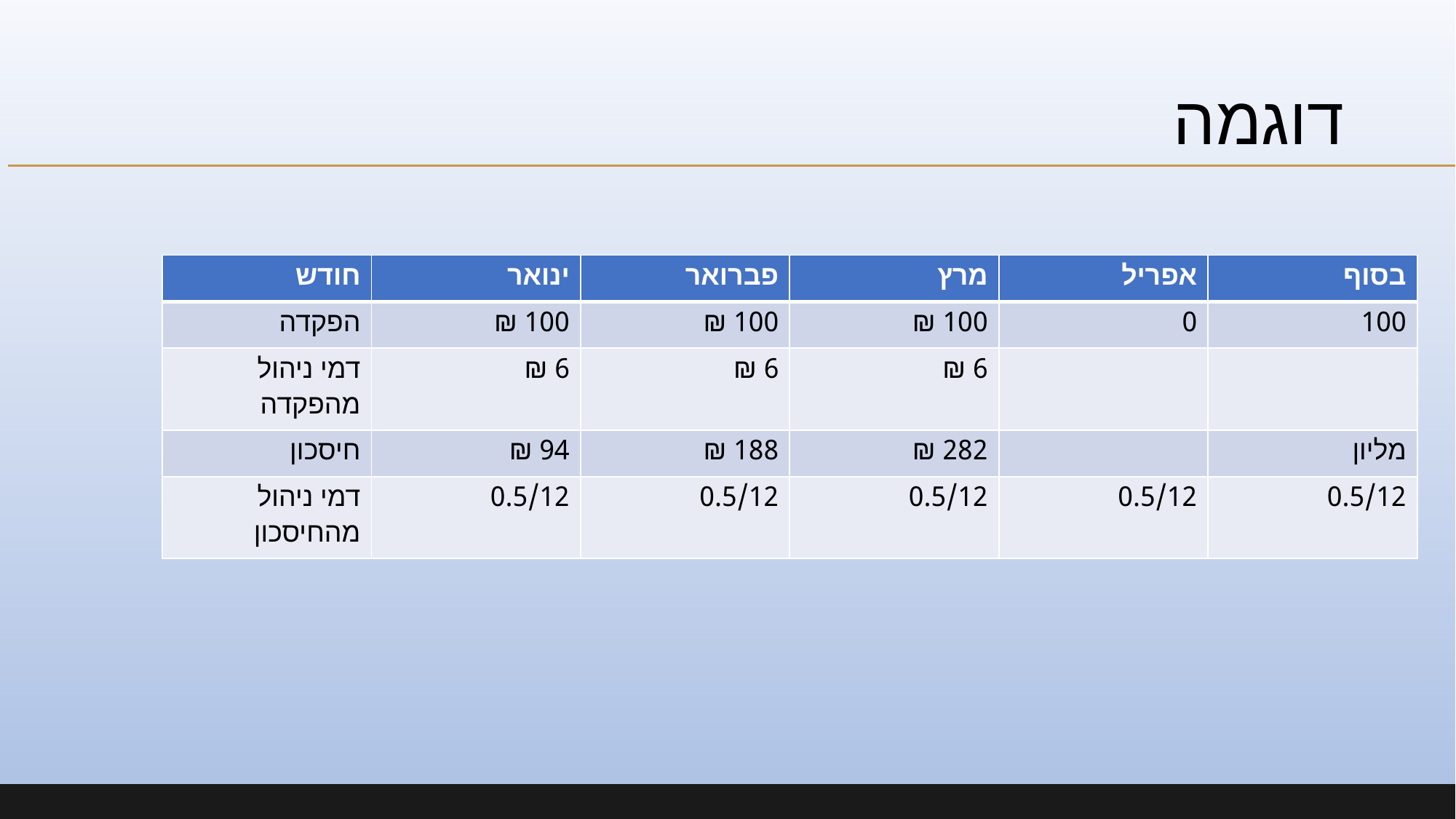

# דוגמה
| חודש | ינואר | פברואר | מרץ | אפריל | בסוף |
| --- | --- | --- | --- | --- | --- |
| הפקדה | 100 ₪ | 100 ₪ | 100 ₪ | 0 | 100 |
| דמי ניהול מהפקדה | 6 ₪ | 6 ₪ | 6 ₪ |  |  |
| חיסכון | 94 ₪ | 188 ₪ | 282 ₪ |  | מליון |
| דמי ניהול מהחיסכון | 0.5/12 | 0.5/12 | 0.5/12 | 0.5/12 | 0.5/12 |